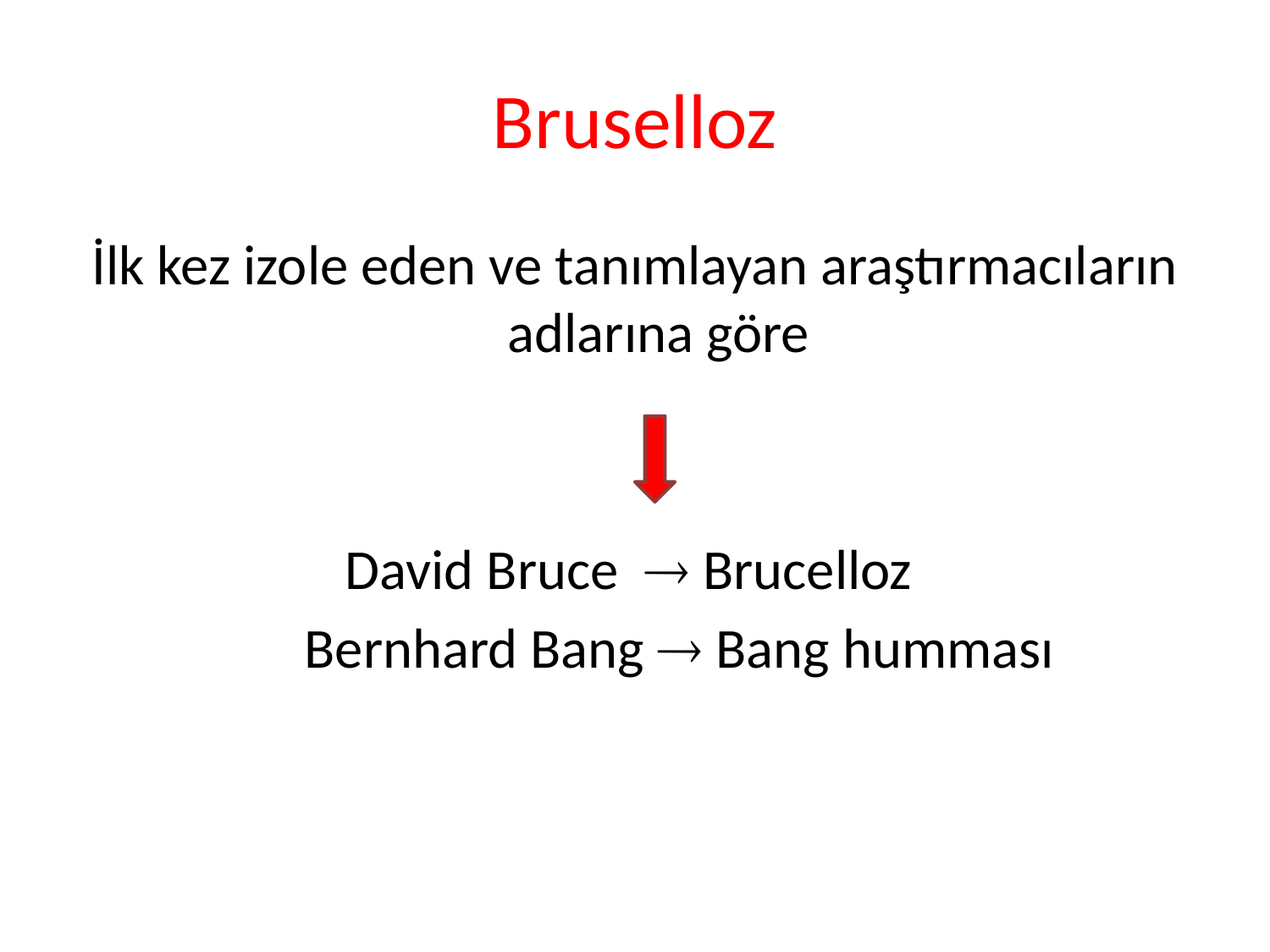

# Bruselloz
İlk kez izole eden ve tanımlayan araştırmacıların adlarına göre

David Bruce  → Brucelloz
       Bernhard Bang → Bang humması